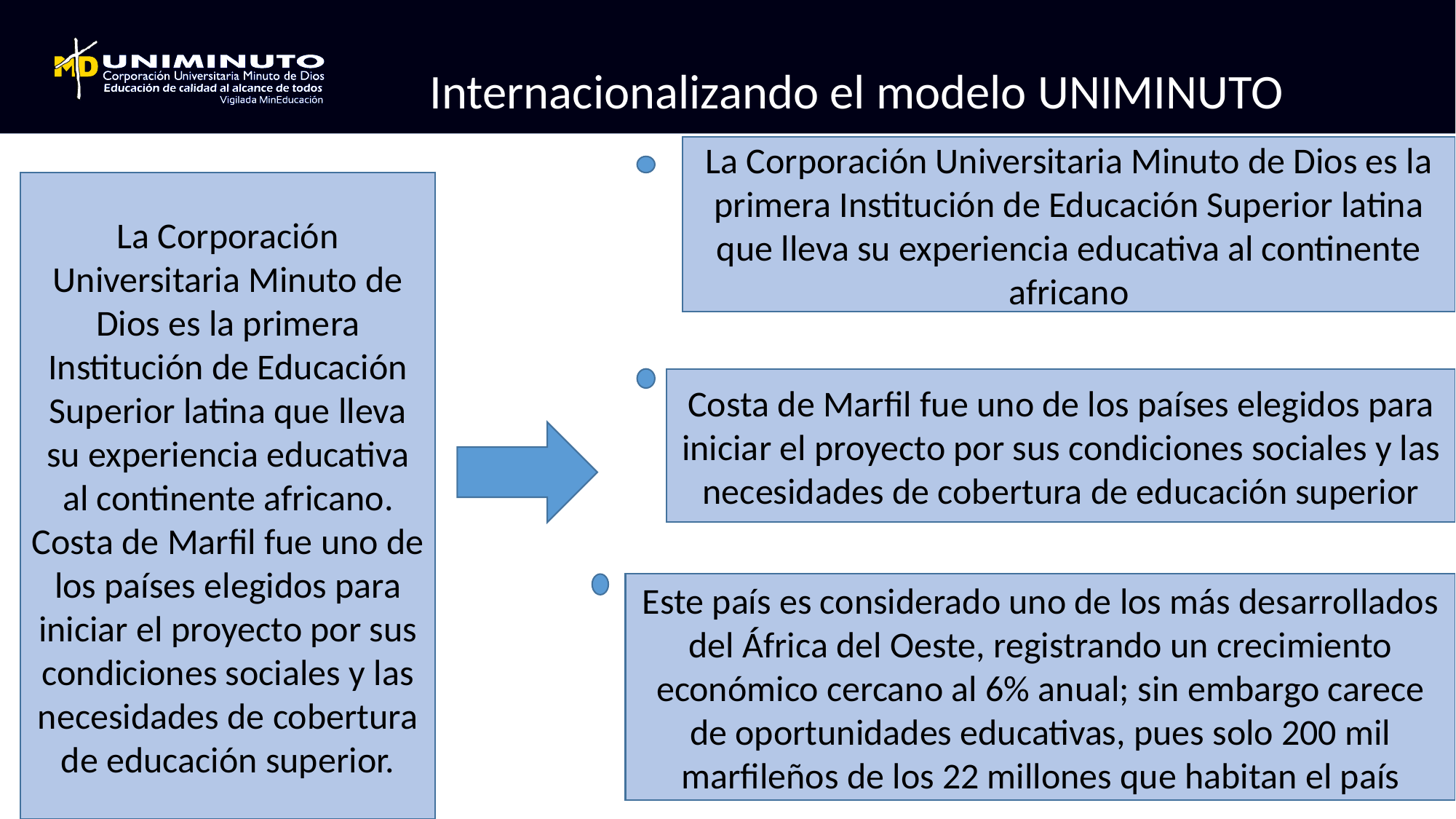

# Internacionalizando el modelo UNIMINUTO
La Corporación Universitaria Minuto de Dios es la primera Institución de Educación Superior latina que lleva su experiencia educativa al continente africano

La Corporación Universitaria Minuto de Dios es la primera Institución de Educación Superior latina que lleva su experiencia educativa al continente africano. Costa de Marfil fue uno de los países elegidos para iniciar el proyecto por sus condiciones sociales y las necesidades de cobertura de educación superior.

Costa de Marfil fue uno de los países elegidos para iniciar el proyecto por sus condiciones sociales y las necesidades de cobertura de educación superior

Este país es considerado uno de los más desarrollados del África del Oeste, registrando un crecimiento económico cercano al 6% anual; sin embargo carece de oportunidades educativas, pues solo 200 mil marfileños de los 22 millones que habitan el país